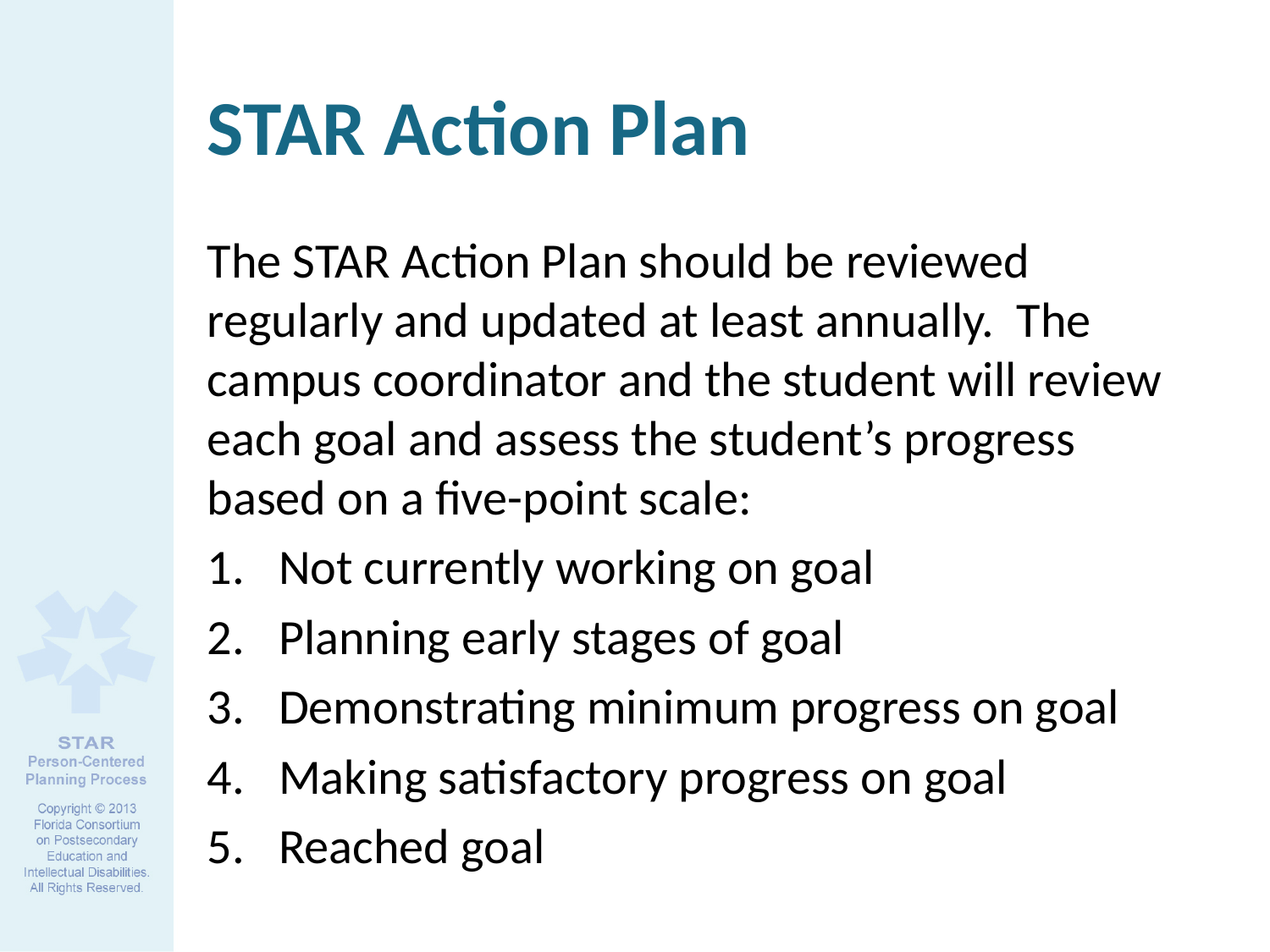

# STAR Action Plan
The STAR Action Plan should be reviewed regularly and updated at least annually.  The campus coordinator and the student will review each goal and assess the student’s progress based on a five-point scale:
Not currently working on goal
Planning early stages of goal
Demonstrating minimum progress on goal
Making satisfactory progress on goal
Reached goal